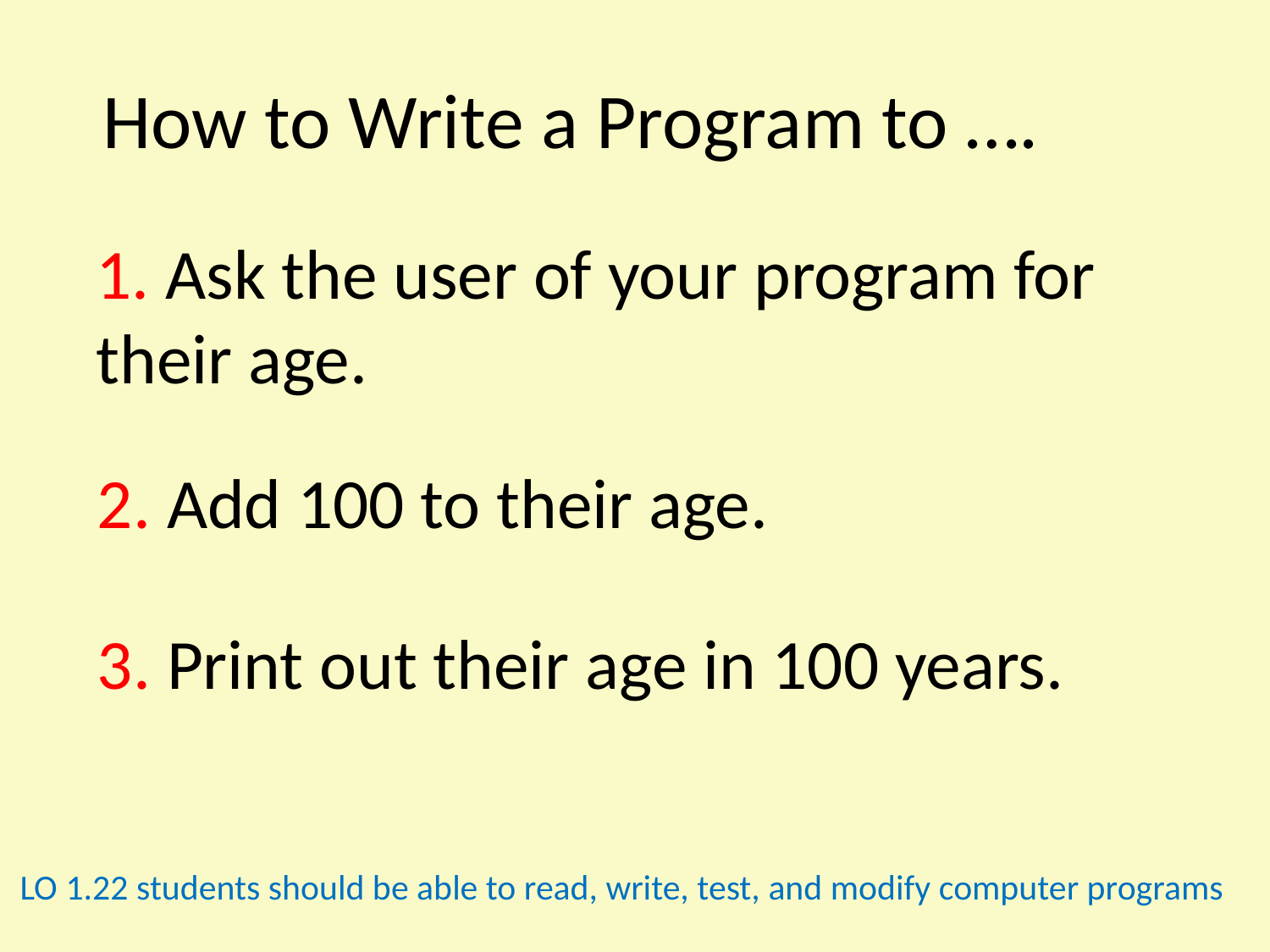

How to Write a Program to ….
1. Ask the user of your program for their age.
2. Add 100 to their age.
3. Print out their age in 100 years.
LO 1.22 students should be able to read, write, test, and modify computer programs